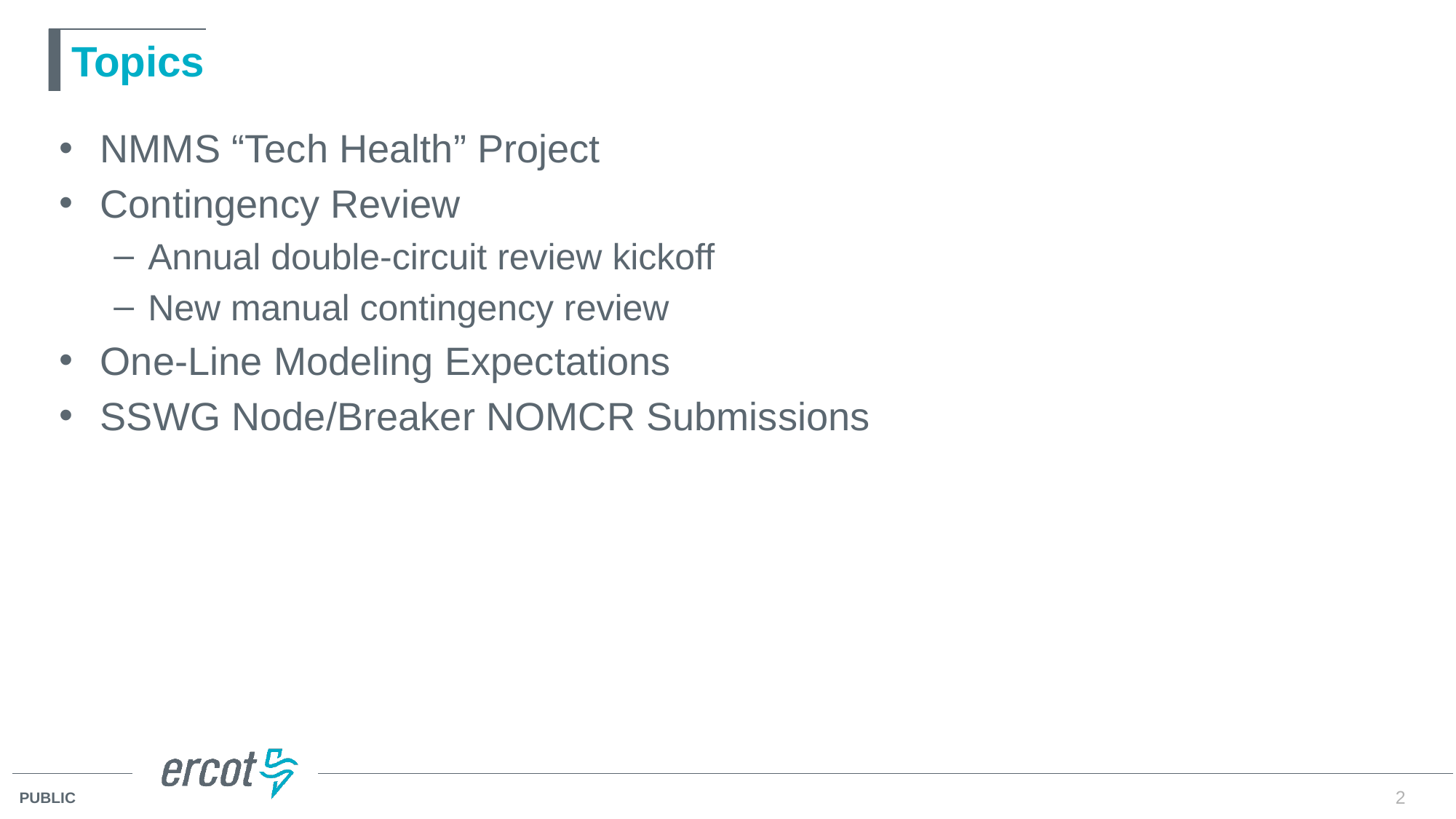

# Topics
NMMS “Tech Health” Project
Contingency Review
Annual double-circuit review kickoff
New manual contingency review
One-Line Modeling Expectations
SSWG Node/Breaker NOMCR Submissions

2